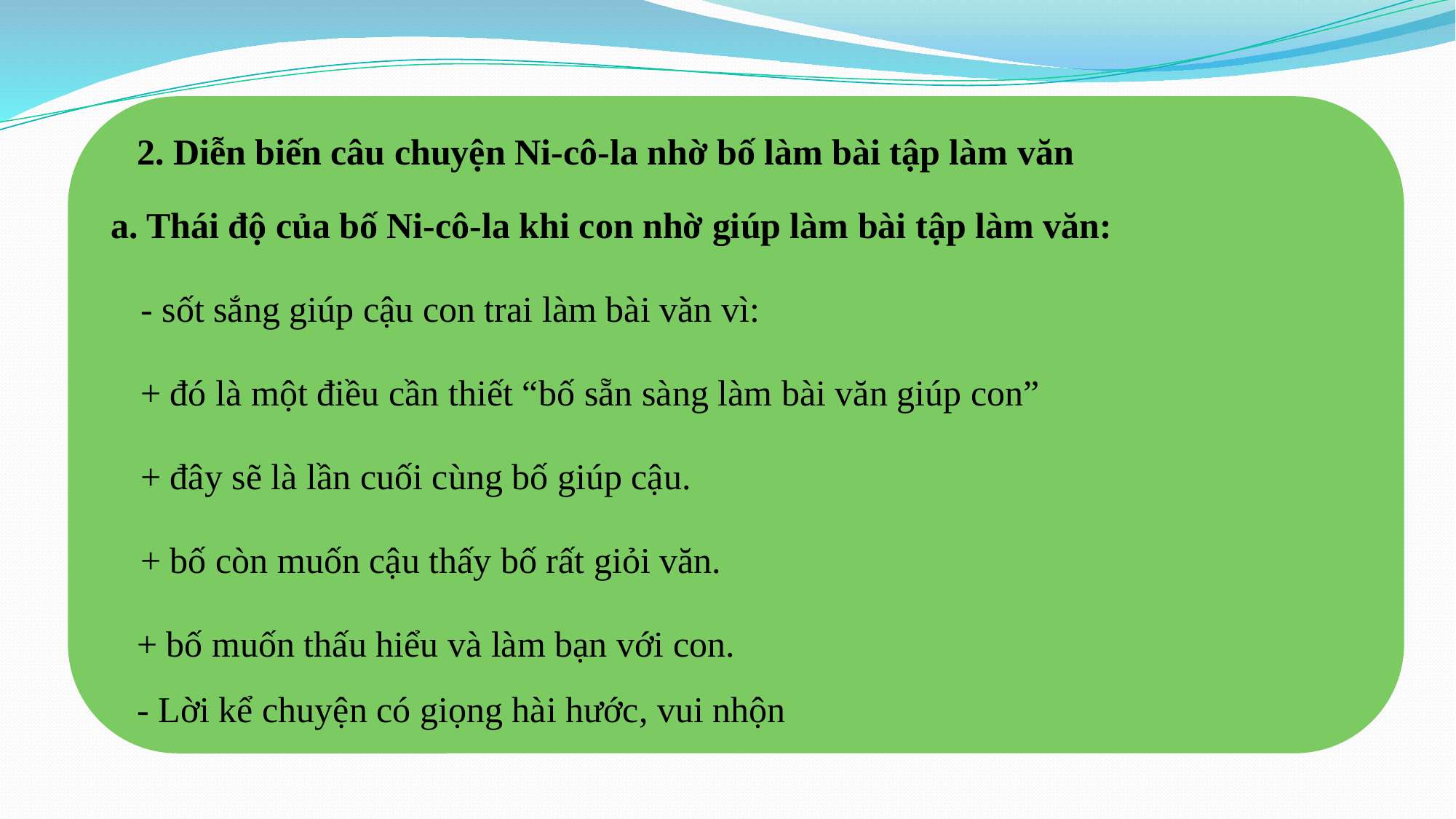

2. Diễn biến câu chuyện Ni-cô-la nhờ bố làm bài tập làm văn
a. Thái độ của bố Ni-cô-la khi con nhờ giúp làm bài tập làm văn:
- sốt sắng giúp cậu con trai làm bài văn vì:
+ đó là một điều cần thiết “bố sẵn sàng làm bài văn giúp con”
+ đây sẽ là lần cuối cùng bố giúp cậu.
+ bố còn muốn cậu thấy bố rất giỏi văn.
+ bố muốn thấu hiểu và làm bạn với con.
- Lời kể chuyện có giọng hài hước, vui nhộn